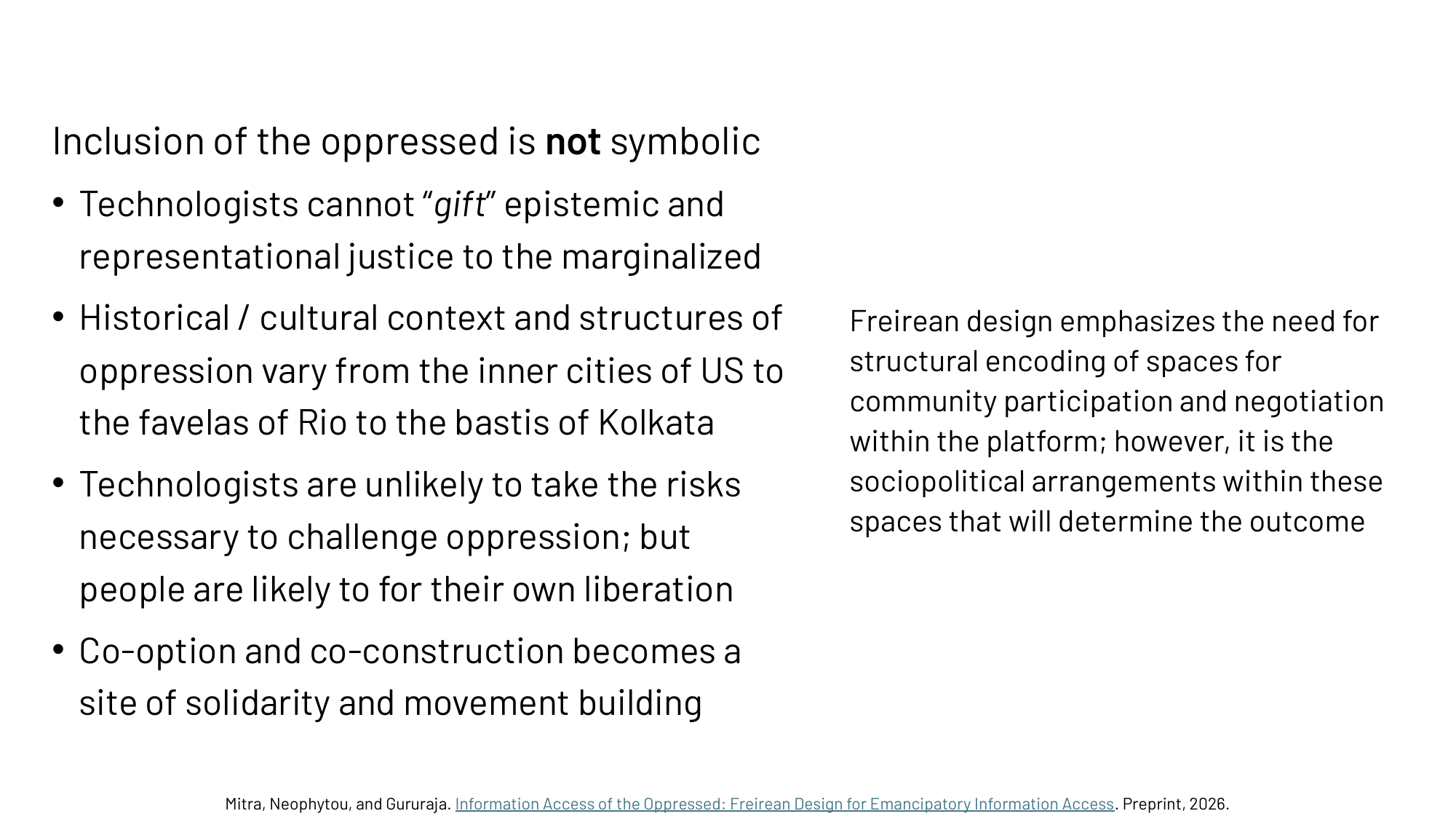

Inclusion of the oppressed is not symbolic
Technologists cannot “gift” epistemic and representational justice to the marginalized
Historical / cultural context and structures of oppression vary from the inner cities of US to the favelas of Rio to the bastis of Kolkata
Technologists are unlikely to take the risks necessary to challenge oppression; but people are likely to for their own liberation
Co-option and co-construction becomes a site of solidarity and movement building

Freirean design emphasizes the need for structural encoding of spaces for community participation and negotiation within the platform; however, it is the sociopolitical arrangements within these spaces that will determine the outcome
Mitra, Neophytou, and Gururaja. Information Access of the Oppressed: Freirean Design for Emancipatory Information Access. Preprint, 2026.